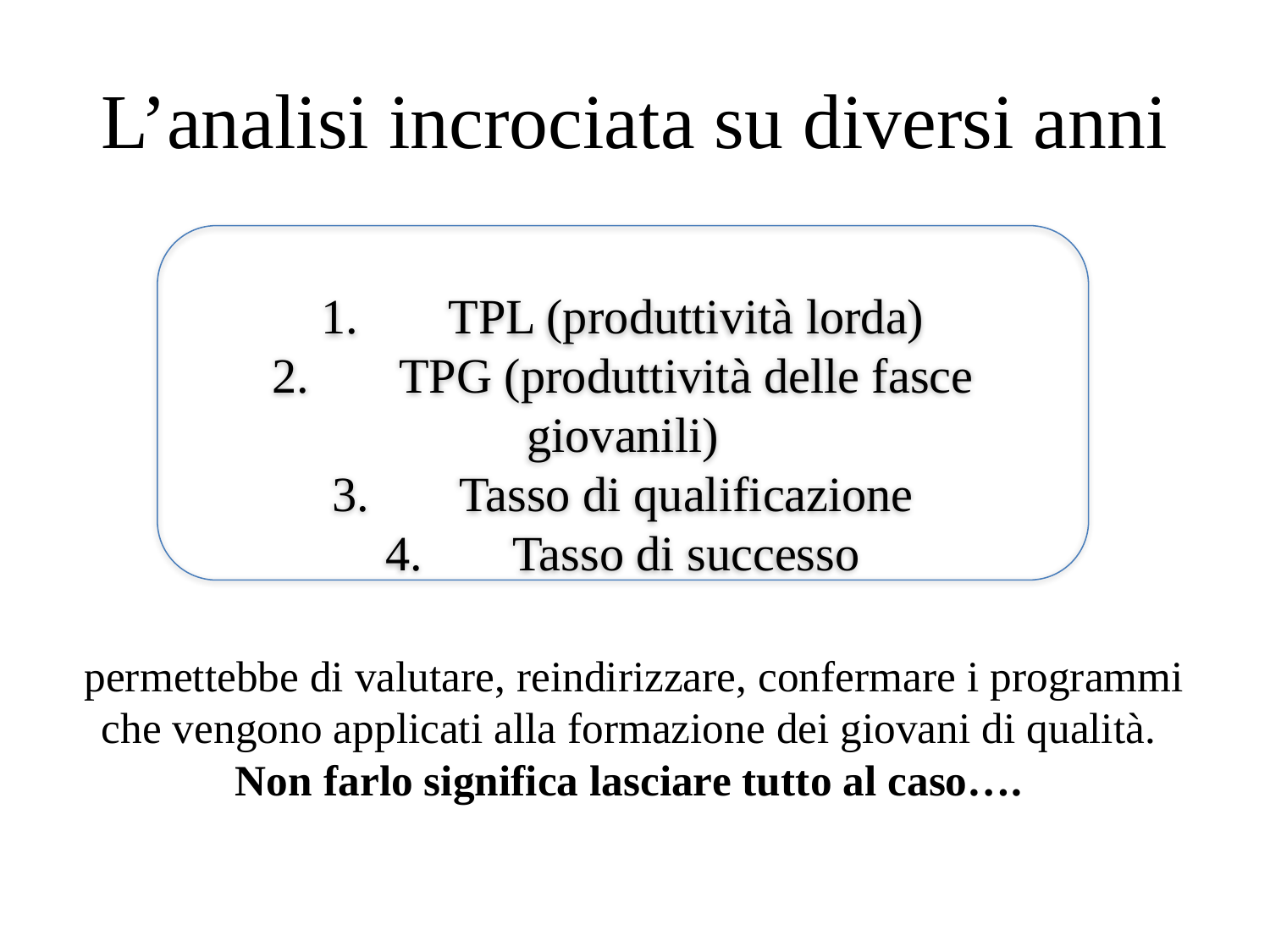

# L’analisi incrociata su diversi anni

1.	TPL (produttività lorda)
2.	TPG (produttività delle fasce giovanili)
3.	Tasso di qualificazione
4.	Tasso di successo
permettebbe di valutare, reindirizzare, confermare i programmi che vengono applicati alla formazione dei giovani di qualità.
Non farlo significa lasciare tutto al caso….